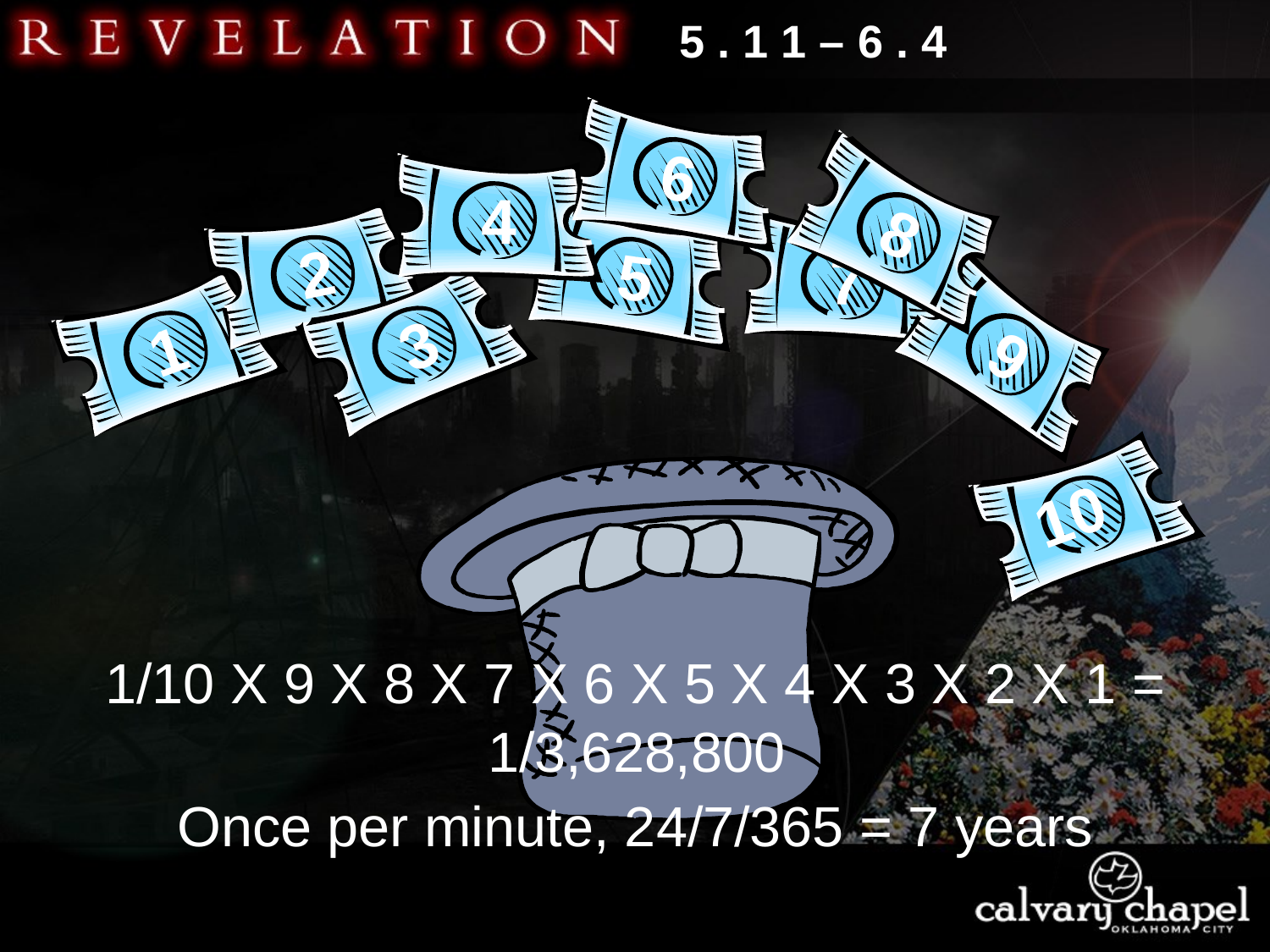

5 . 1 1 – 6 . 4

6

4

8

2

5

7

3

1

9

10

1/10 X 9 X 8 X 7 X 6 X 5 X 4 X 3 X 2 X 1 =
1/3,628,800
Once per minute, 24/7/365 = 7 years